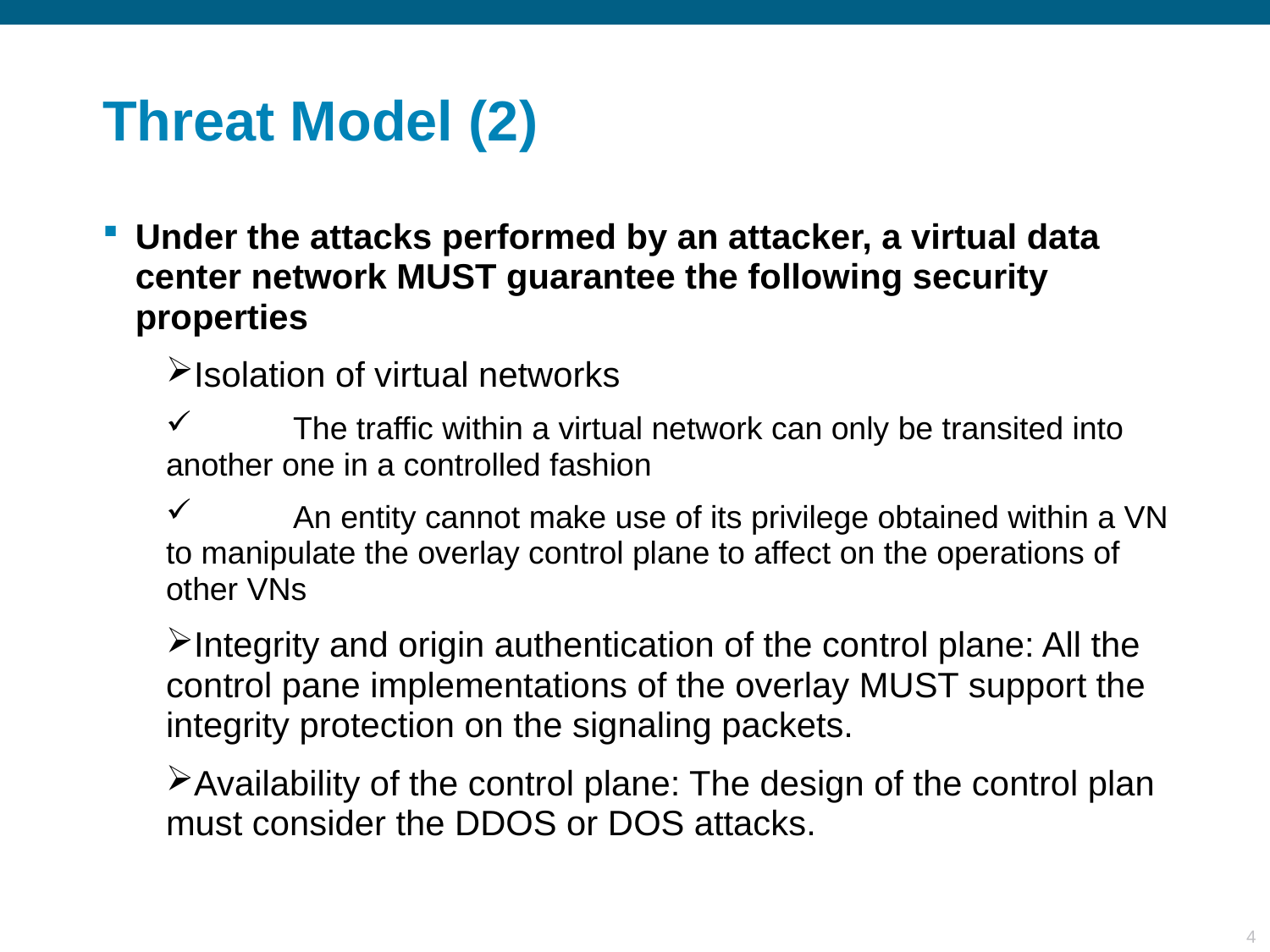

# Threat Model (2)
Under the attacks performed by an attacker, a virtual data center network MUST guarantee the following security properties
Isolation of virtual networks
	The traffic within a virtual network can only be transited into another one in a controlled fashion
	An entity cannot make use of its privilege obtained within a VN to manipulate the overlay control plane to affect on the operations of other VNs
Integrity and origin authentication of the control plane: All the control pane implementations of the overlay MUST support the integrity protection on the signaling packets.
Availability of the control plane: The design of the control plan must consider the DDOS or DOS attacks.